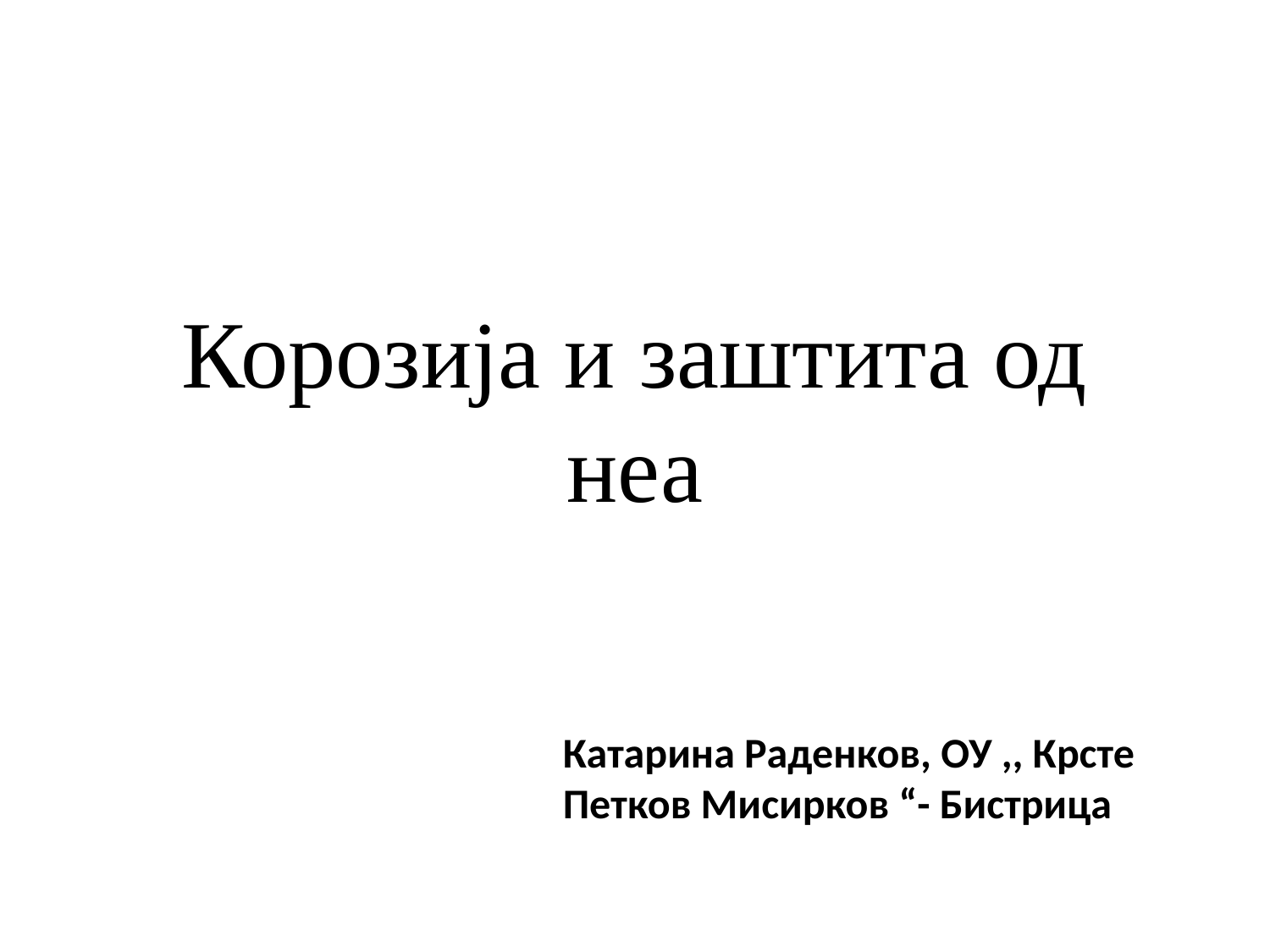

# Корозија и заштита од неа
Катарина Раденков, ОУ ,, Крсте Петков Мисирков “- Бистрица